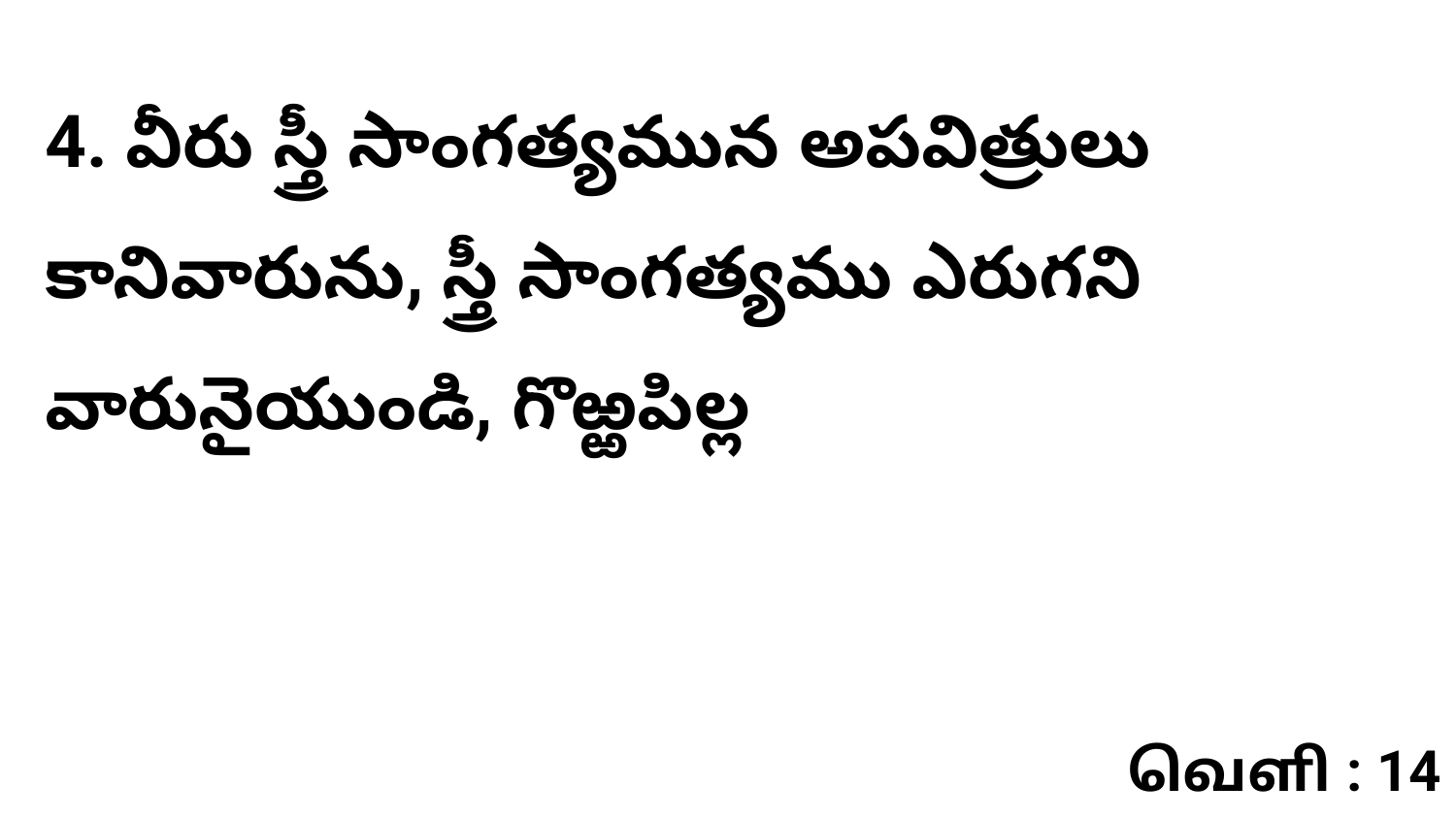

4. వీరు స్త్రీ సాంగత్యమున అపవిత్రులు కానివారును, స్త్రీ సాంగత్యము ఎరుగని వారునైయుండి, గొఱ్ఱపిల్ల
வெளி : 14